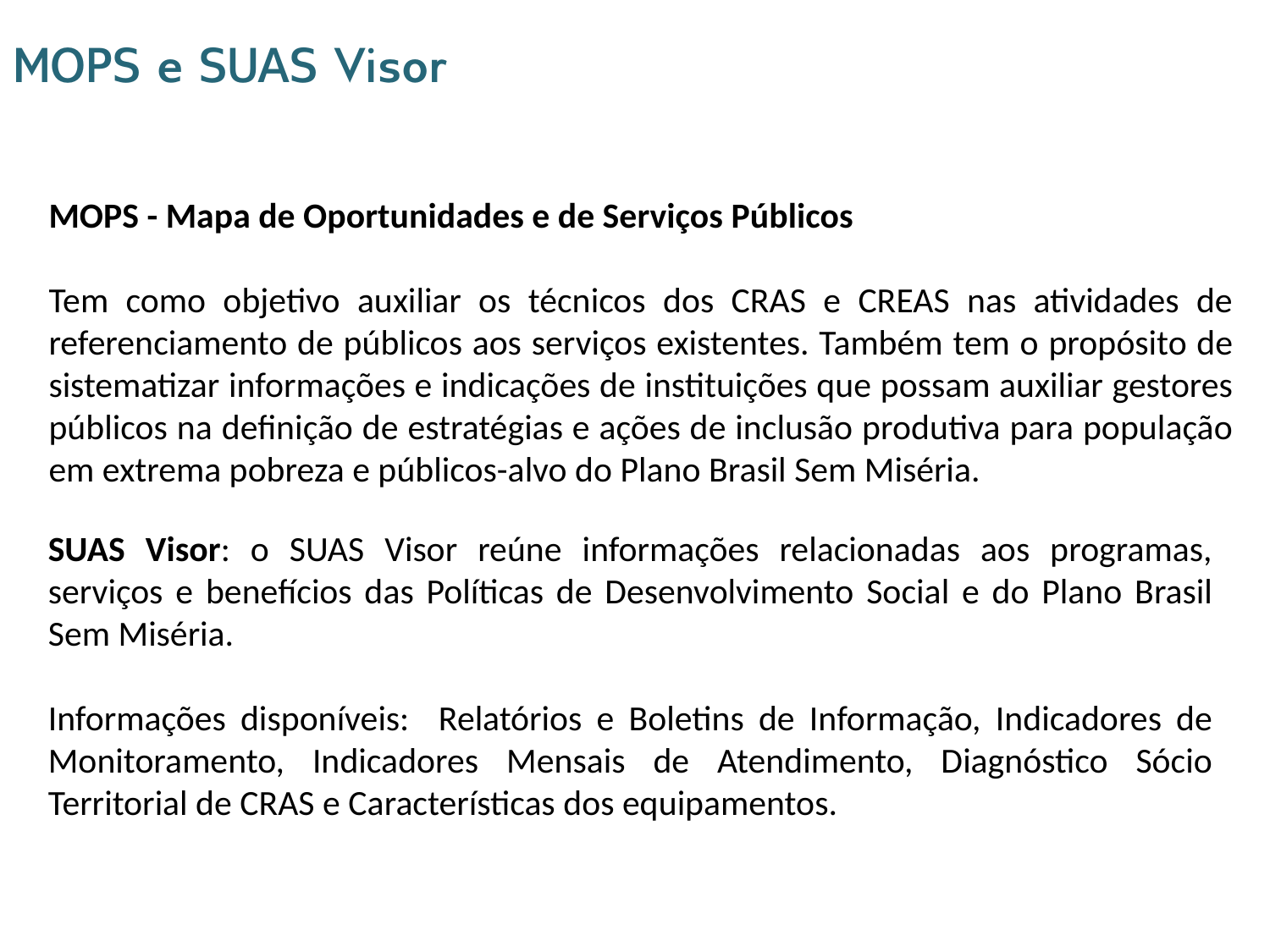

# MOPS e SUAS Visor
MOPS - Mapa de Oportunidades e de Serviços Públicos

Tem como objetivo auxiliar os técnicos dos CRAS e CREAS nas atividades de referenciamento de públicos aos serviços existentes. Também tem o propósito de sistematizar informações e indicações de instituições que possam auxiliar gestores públicos na definição de estratégias e ações de inclusão produtiva para população em extrema pobreza e públicos-alvo do Plano Brasil Sem Miséria.
SUAS Visor: o SUAS Visor reúne informações relacionadas aos programas, serviços e benefícios das Políticas de Desenvolvimento Social e do Plano Brasil Sem Miséria.

Informações disponíveis:  Relatórios e Boletins de Informação, Indicadores de Monitoramento, Indicadores Mensais de Atendimento, Diagnóstico Sócio Territorial de CRAS e Características dos equipamentos.